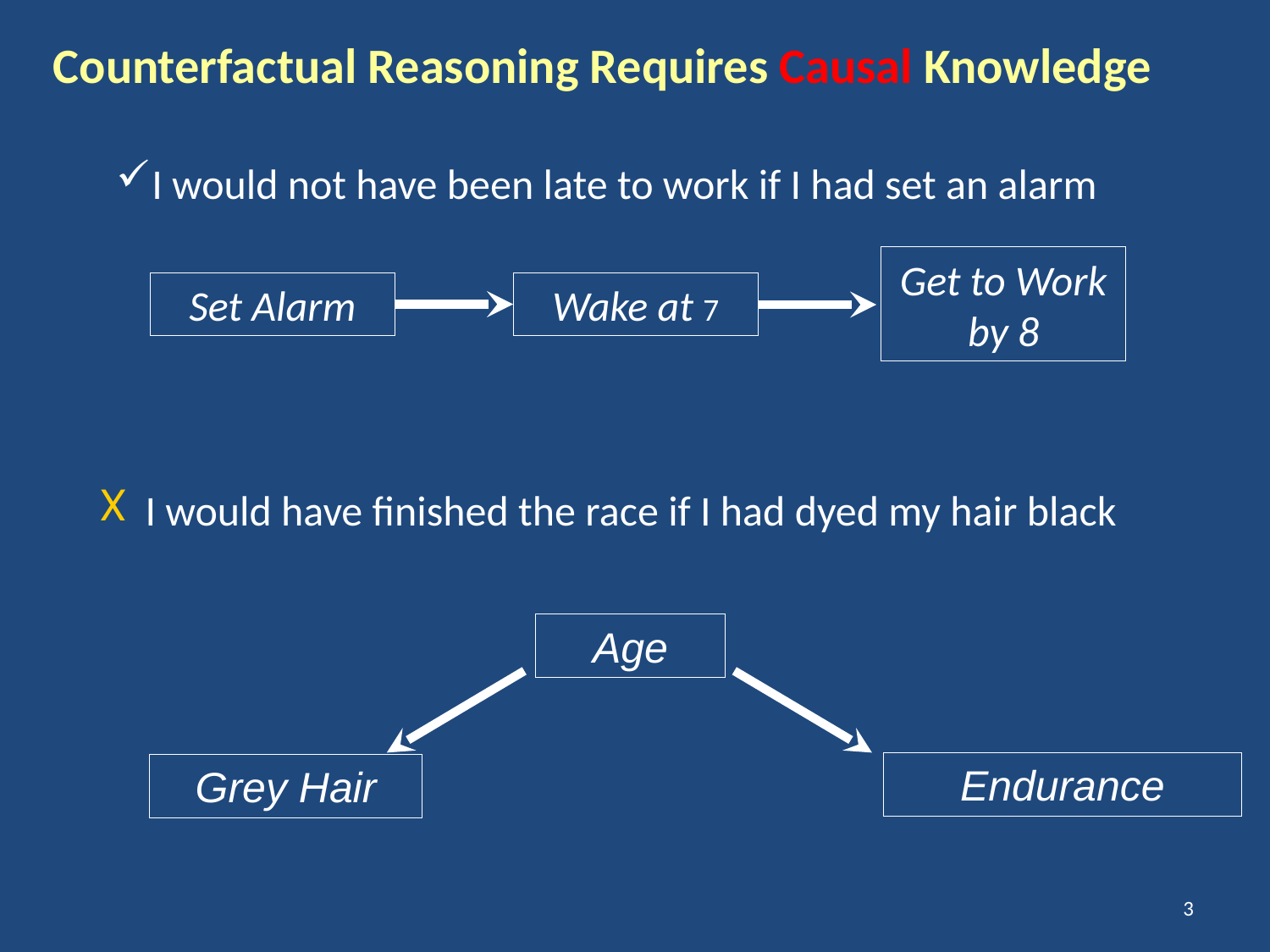

Counterfactual Reasoning Requires Causal Knowledge
I would not have been late to work if I had set an alarm
Get to Work by 8
Wake at 7
Set Alarm
 I would have finished the race if I had dyed my hair black
Age
Endurance
Grey Hair
3